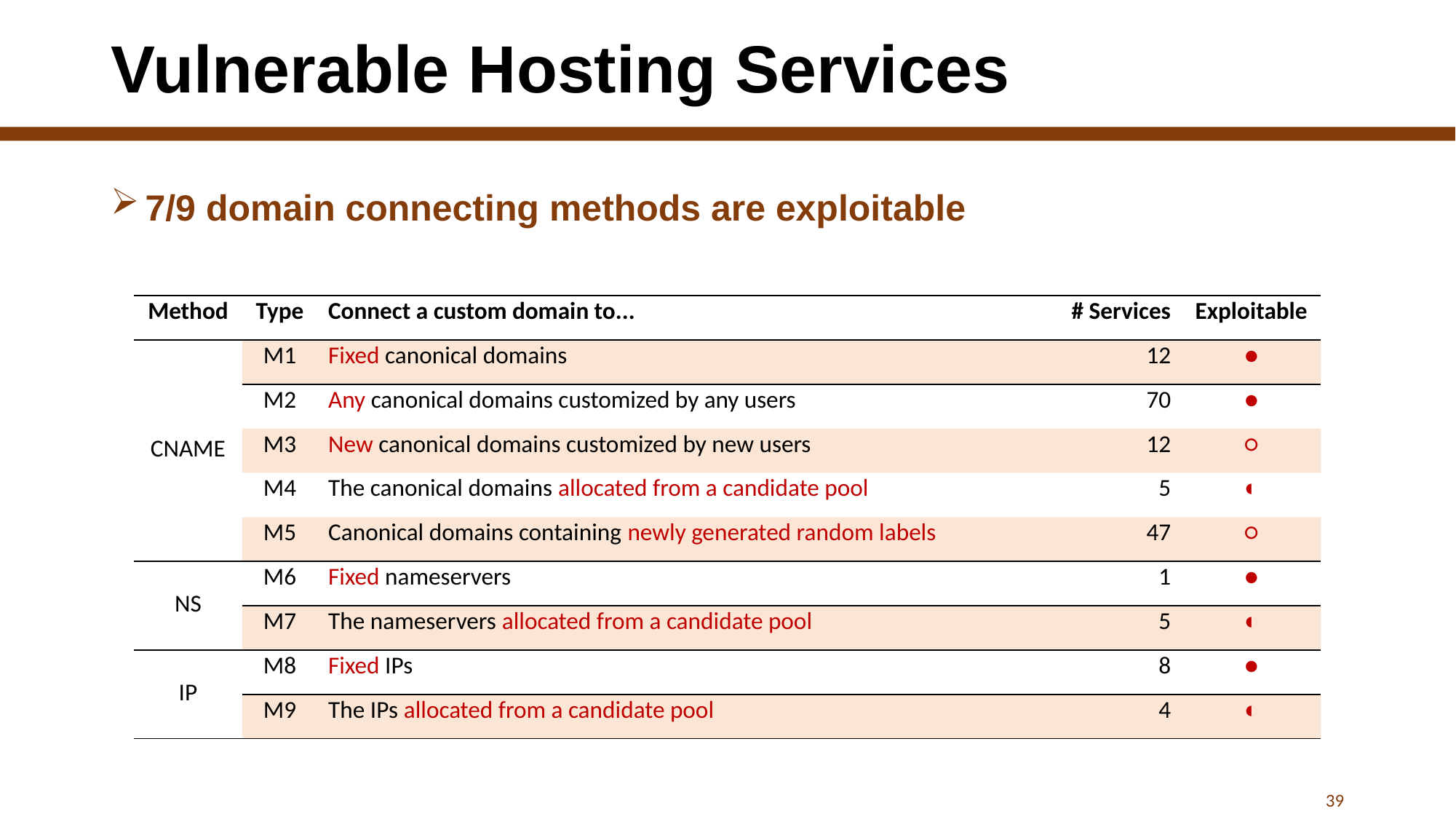

# Vulnerable Hosting Services

7/9 domain connecting methods are exploitable
| Method | Type | Connect a custom domain to... | # Services | Exploitable |
| --- | --- | --- | --- | --- |
| CNAME | M1 | Fixed canonical domains | 12 | ● |
| Website Builder | M2 | Any canonical domains customized by any users | 70 | ● |
| Others | M3 | New canonical domains customized by new users | 12 | ○ |
| Newly Discovered | M4 | The canonical domains allocated from a candidate pool | 5 | ◐ |
| All | M5 | Canonical domains containing newly generated random labels | 47 | ○ |
| NS | M6 | Fixed nameservers | 1 | ● |
|  | M7 | The nameservers allocated from a candidate pool | 5 | ◐ |
| IP | M8 | Fixed IPs | 8 | ● |
|  | M9 | The IPs allocated from a candidate pool | 4 | ◐ |
39